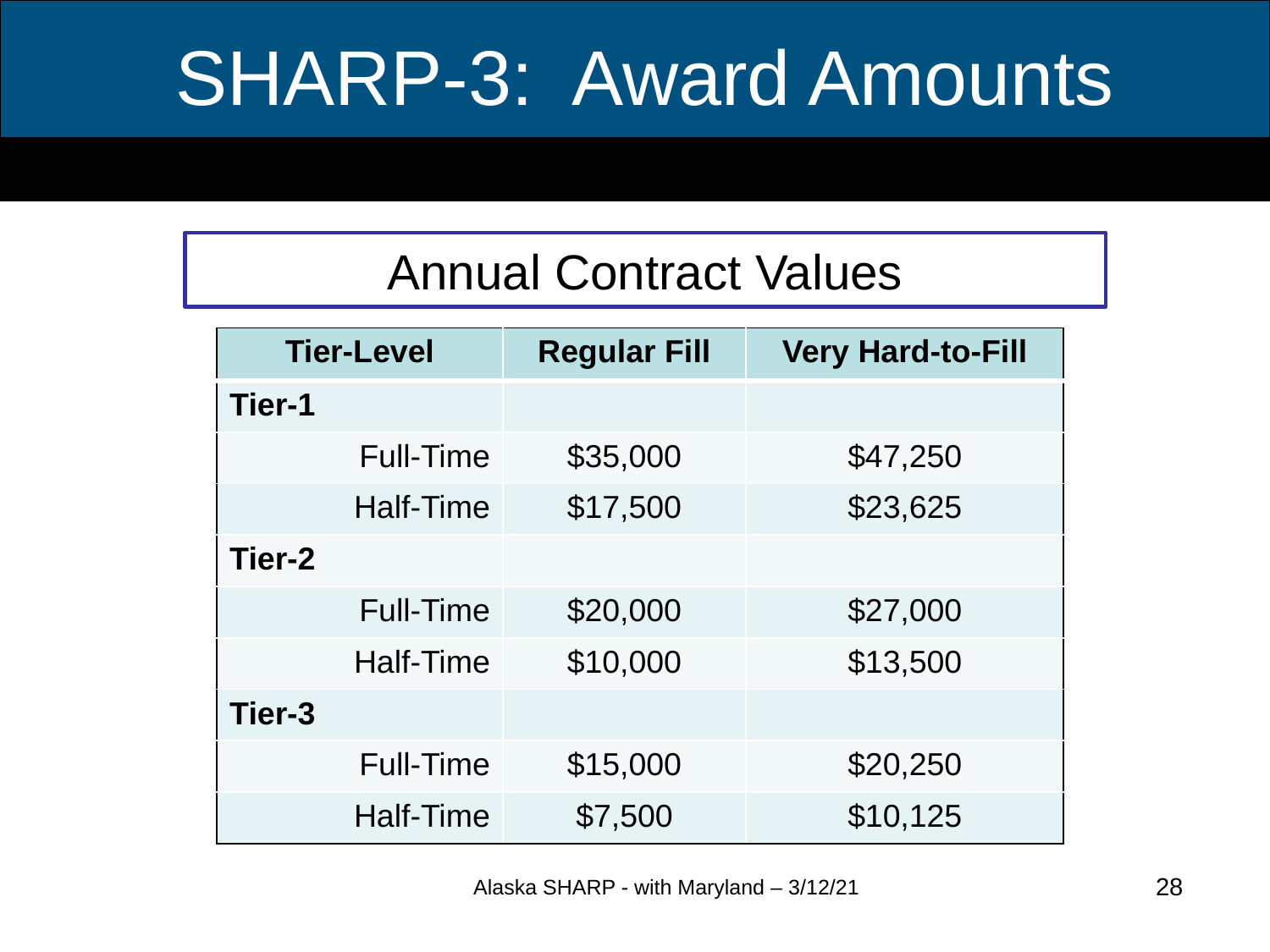

# SHARP-3:  Award Amounts
Annual Contract Values
| Tier-Level | Regular Fill | Very Hard-to-Fill |
| --- | --- | --- |
| Tier-1 |  |  |
| Full-Time | $35,000 | $47,250 |
| Half-Time | $17,500 | $23,625 |
| Tier-2 |  |  |
| Full-Time | $20,000 | $27,000 |
| Half-Time | $10,000 | $13,500 |
| Tier-3 |  |  |
| Full-Time | $15,000 | $20,250 |
| Half-Time | $7,500 | $10,125 |
28
Alaska SHARP - with Maryland – 3/12/21